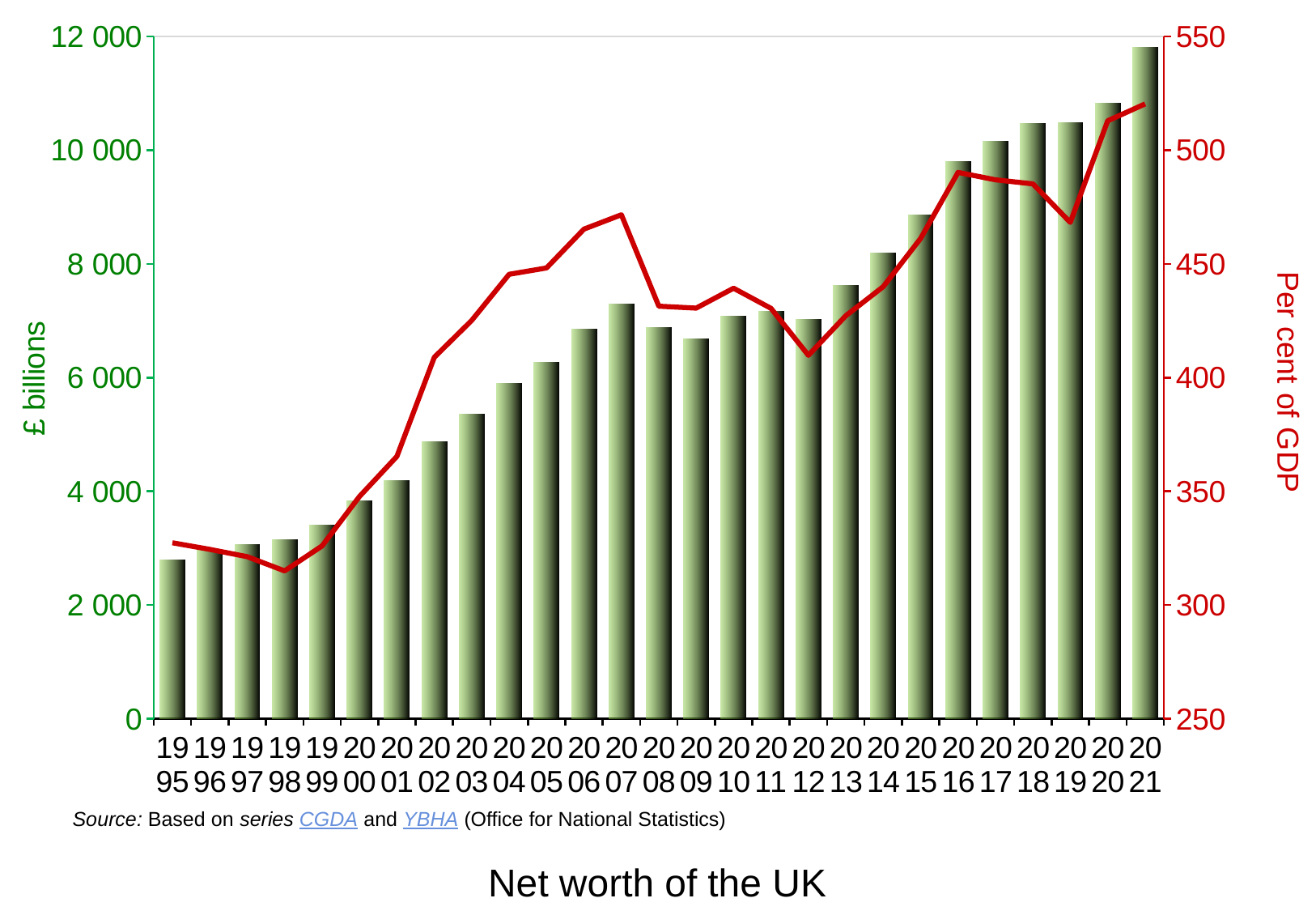

### Chart

| Category | Net worth | % of GDP |
|---|---|---|
| 1995 | 2792.674 | 327.36482169839303 |
| 1996 | 2956.68 | 324.4613490361676 |
| 1997 | 3064.366 | 321.2285314145785 |
| 1998 | 3147.797 | 314.99200461110786 |
| 1999 | 3403.276 | 325.93746109275486 |
| 2000 | 3828.806 | 347.711968381945 |
| 2001 | 4184.143 | 365.32427970101014 |
| 2002 | 4872.464 | 408.93014355673245 |
| 2003 | 5354.906 | 425.1021890567011 |
| 2004 | 5894.494 | 445.39858850553867 |
| 2005 | 6273.141 | 448.19578992643125 |
| 2006 | 6852.654 | 465.26900125404234 |
| 2007 | 7289.662 | 471.5810406574753 |
| 2008 | 6879.319 | 431.3763962333601 |
| 2009 | 6681.443 | 430.5380821479984 |
| 2010 | 7082.986 | 439.28736446286575 |
| 2011 | 7163.313 | 430.43297995266227 |
| 2012 | 7020.589 | 409.7840875860431 |
| 2013 | 7613.697 | 427.1847661667871 |
| 2014 | 8195.608 | 439.95540111883713 |
| 2015 | 8858.927 | 461.16273936776616 |
| 2016 | 9801.356 | 490.1999088754419 |
| 2017 | 10152.865 | 486.9460932523999 |
| 2018 | 10466.669 | 485.1497397342183 |
| 2019 | 10480.098 | 468.20682038717837 |
| 2020 | 10819.57 | 512.8745151910747 |
| 2021 | 11811.966 | 520.2945407678287 |
Source: Based on series CGDA and YBHA (Office for National Statistics)
Net worth of the UK